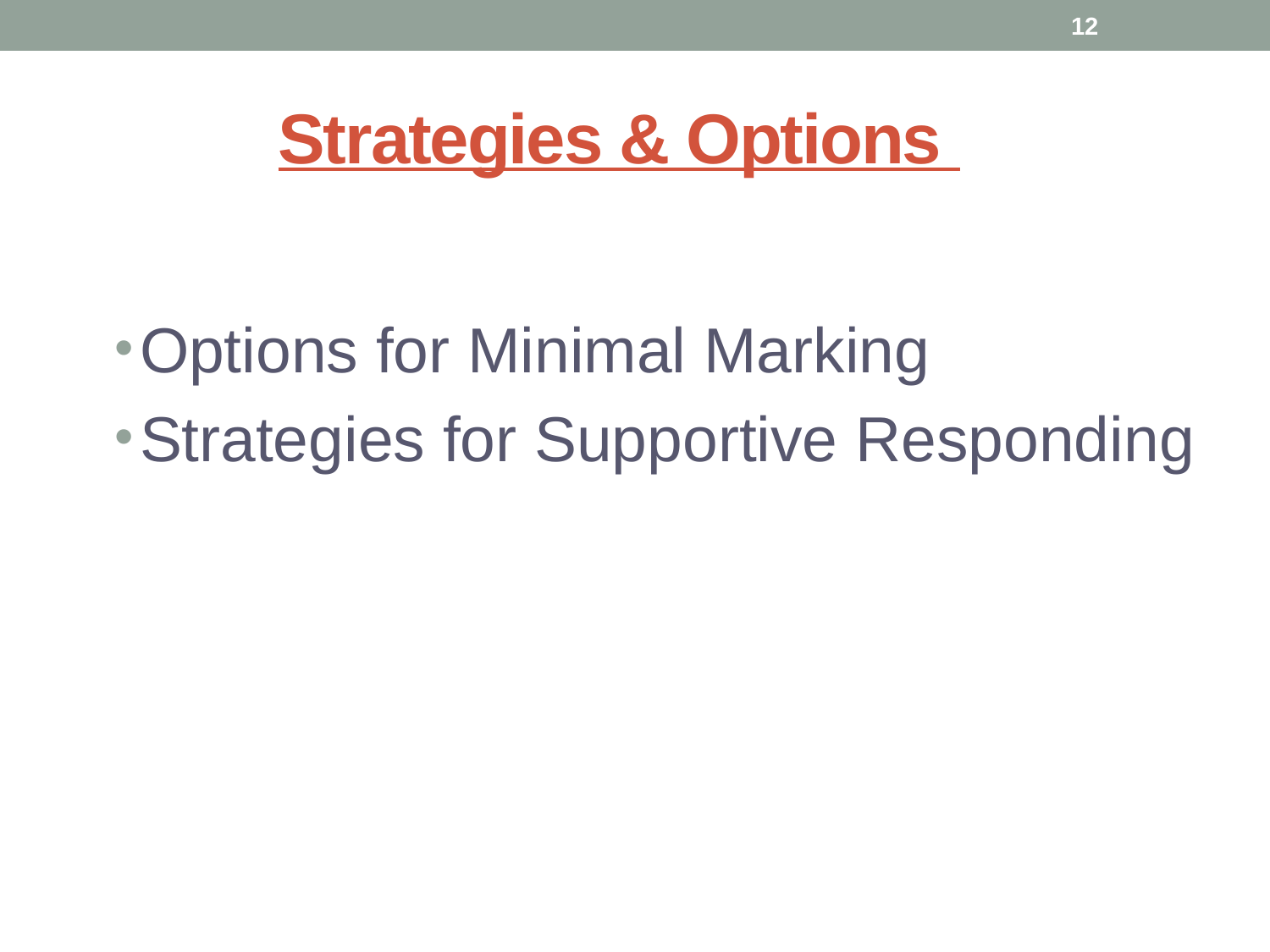

12
# Strategies & Options

Options for Minimal Marking
Strategies for Supportive Responding